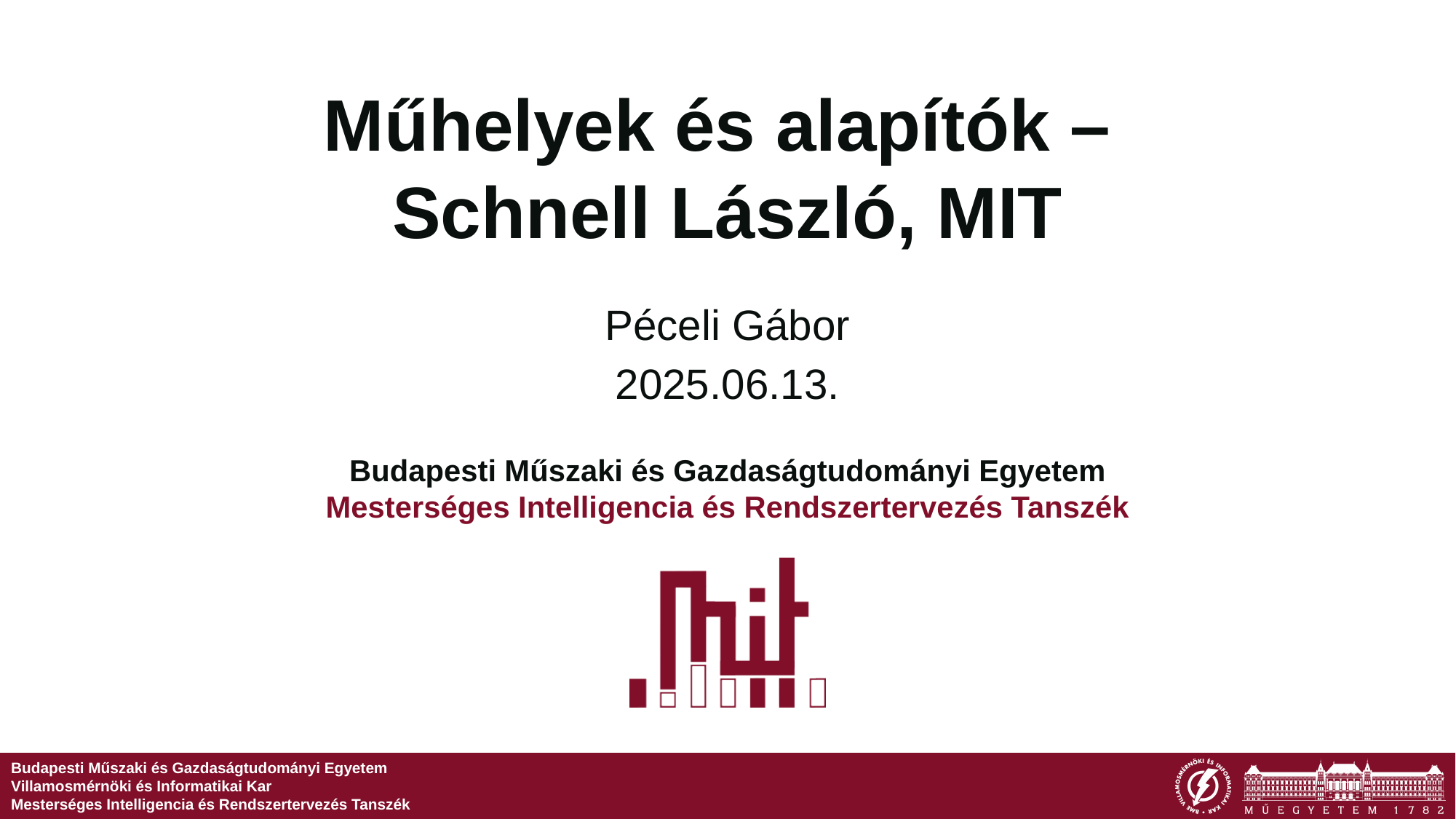

# Műhelyek és alapítók – Schnell László, MIT
Péceli Gábor
2025.06.13.